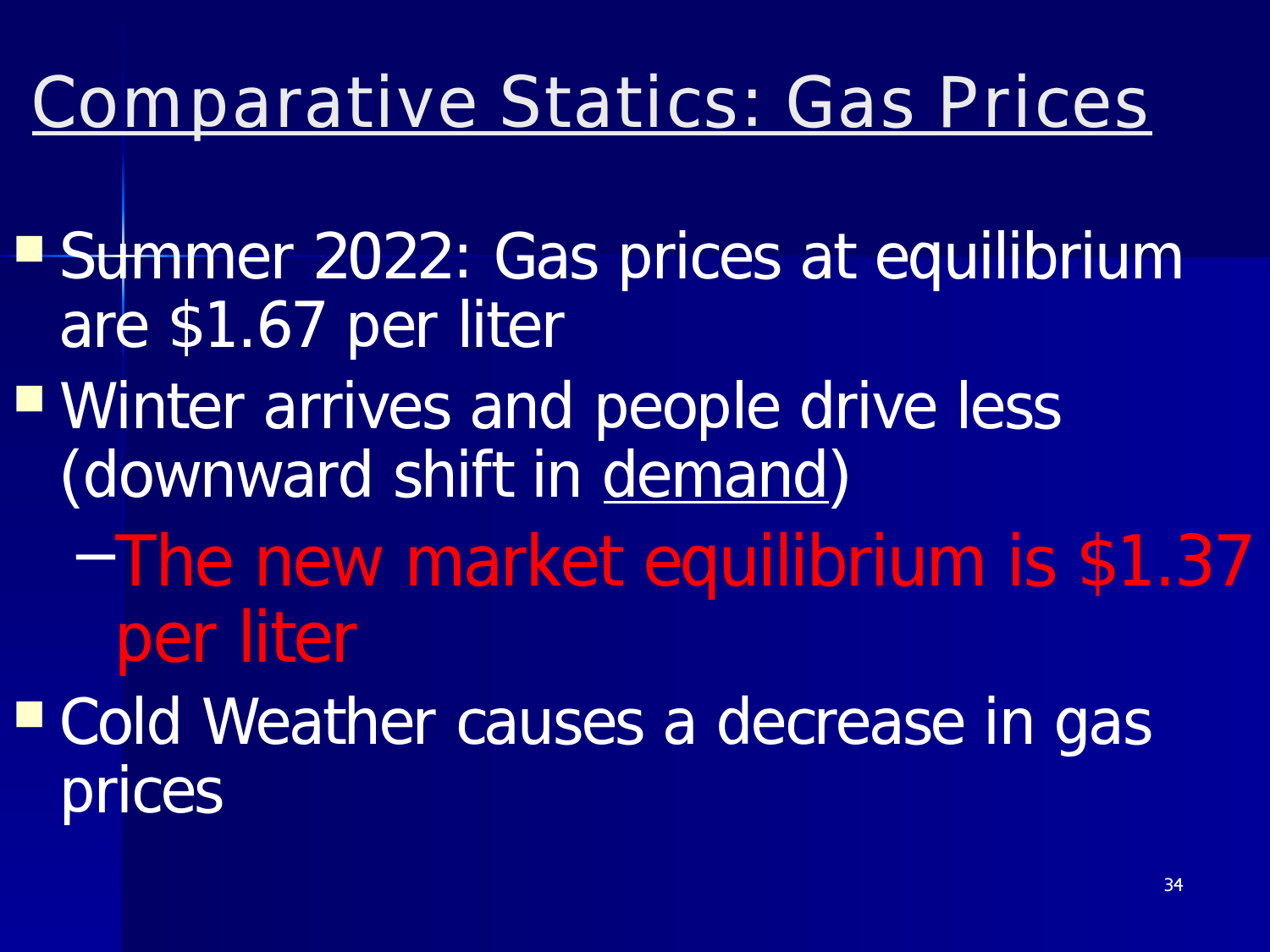

# Comparative Statics: Gas Prices
Summer 2022: Gas prices at equilibrium are $1.67 per liter
Winter arrives and people drive less (downward shift in demand)
The new market equilibrium is $1.37 per liter
Cold Weather causes a decrease in gas prices

34